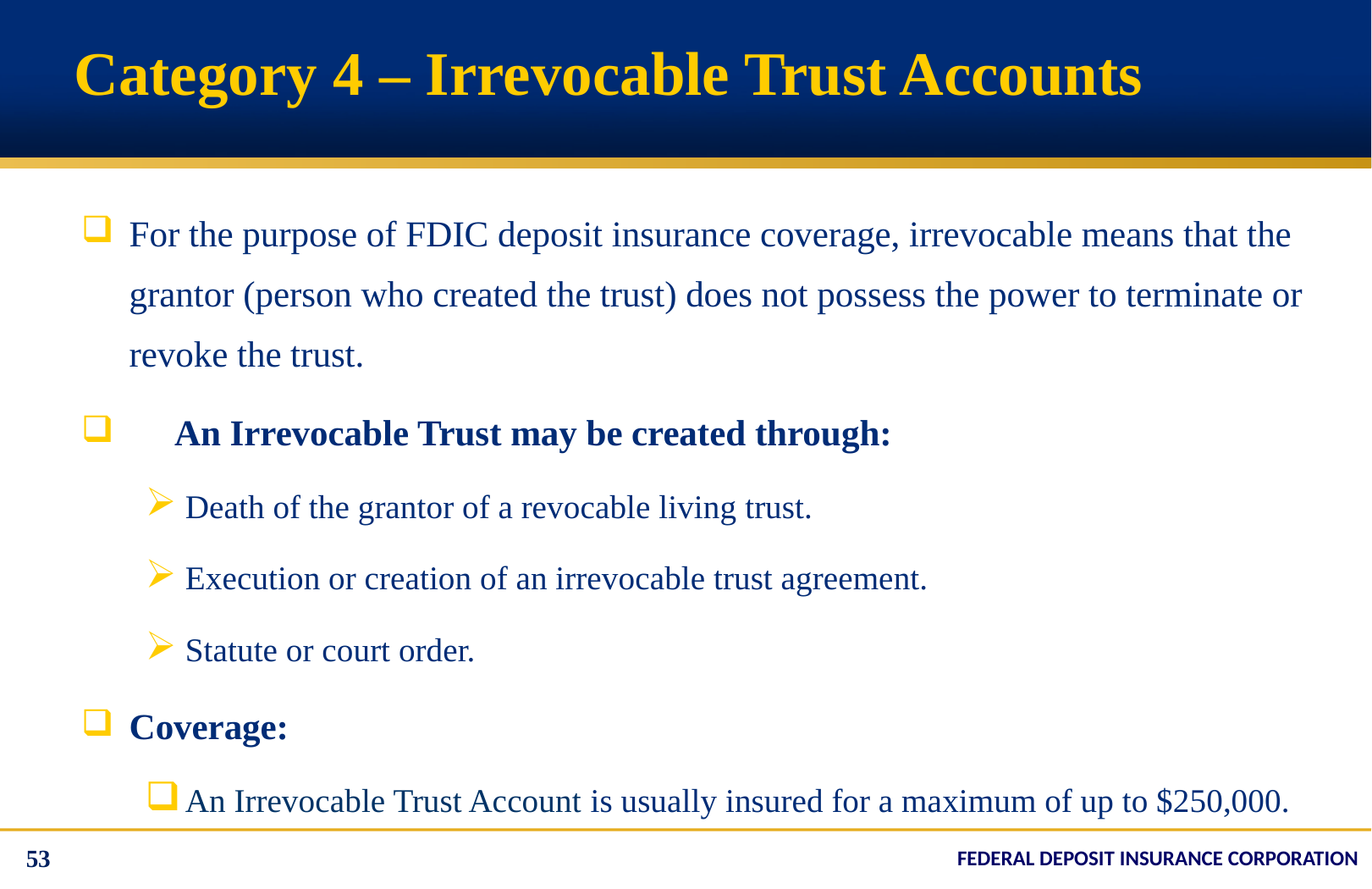

# Category 4 – Irrevocable Trust Accounts
For the purpose of FDIC deposit insurance coverage, irrevocable means that the grantor (person who created the trust) does not possess the power to terminate or revoke the trust.
	An Irrevocable Trust may be created through:
Death of the grantor of a revocable living trust.
Execution or creation of an irrevocable trust agreement.
Statute or court order.
Coverage:
An Irrevocable Trust Account is usually insured for a maximum of up to $250,000.

53